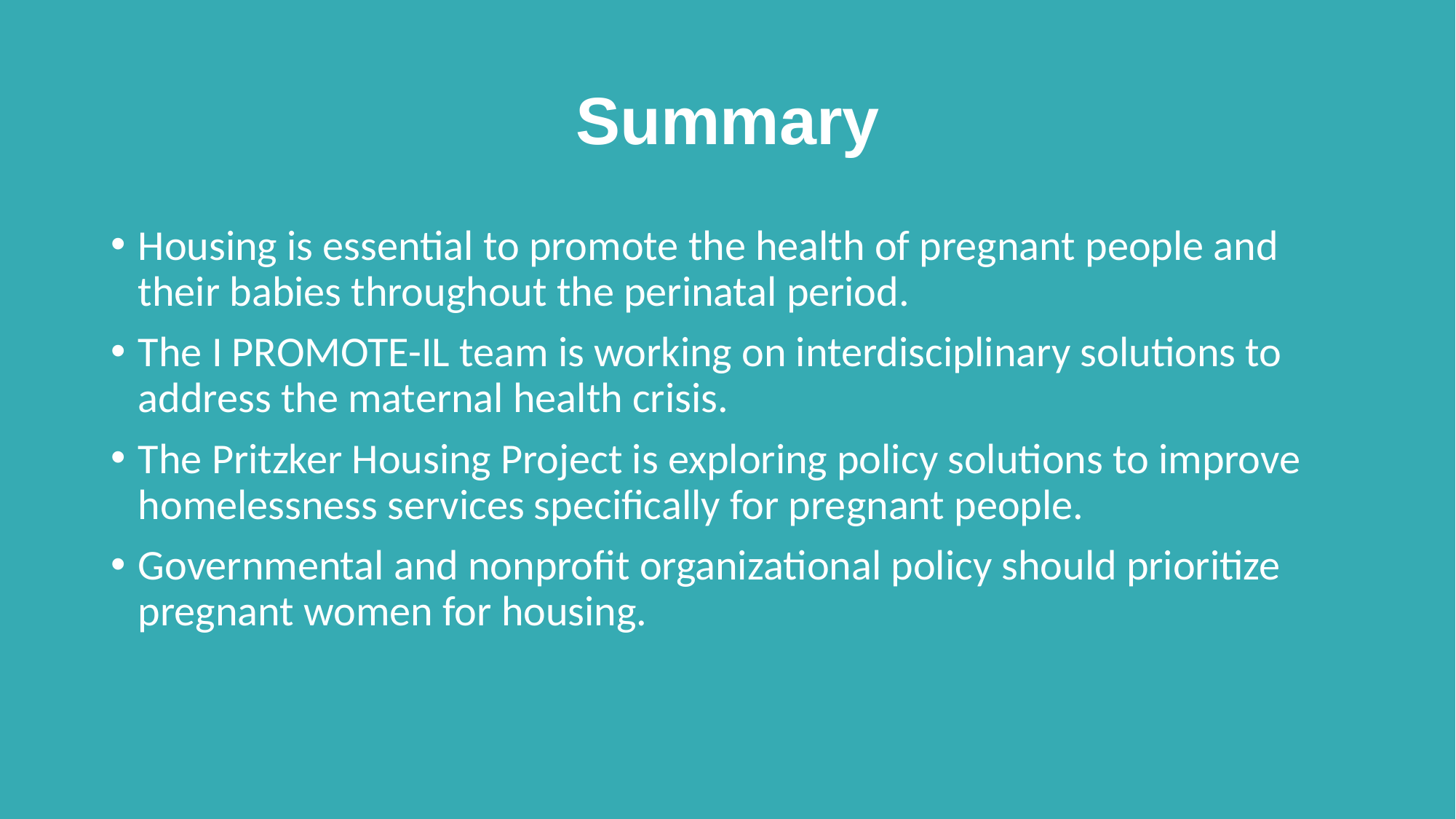

# Summary
Housing is essential to promote the health of pregnant people and their babies throughout the perinatal period.
The I PROMOTE-IL team is working on interdisciplinary solutions to address the maternal health crisis.
The Pritzker Housing Project is exploring policy solutions to improve homelessness services specifically for pregnant people.
Governmental and nonprofit organizational policy should prioritize pregnant women for housing.